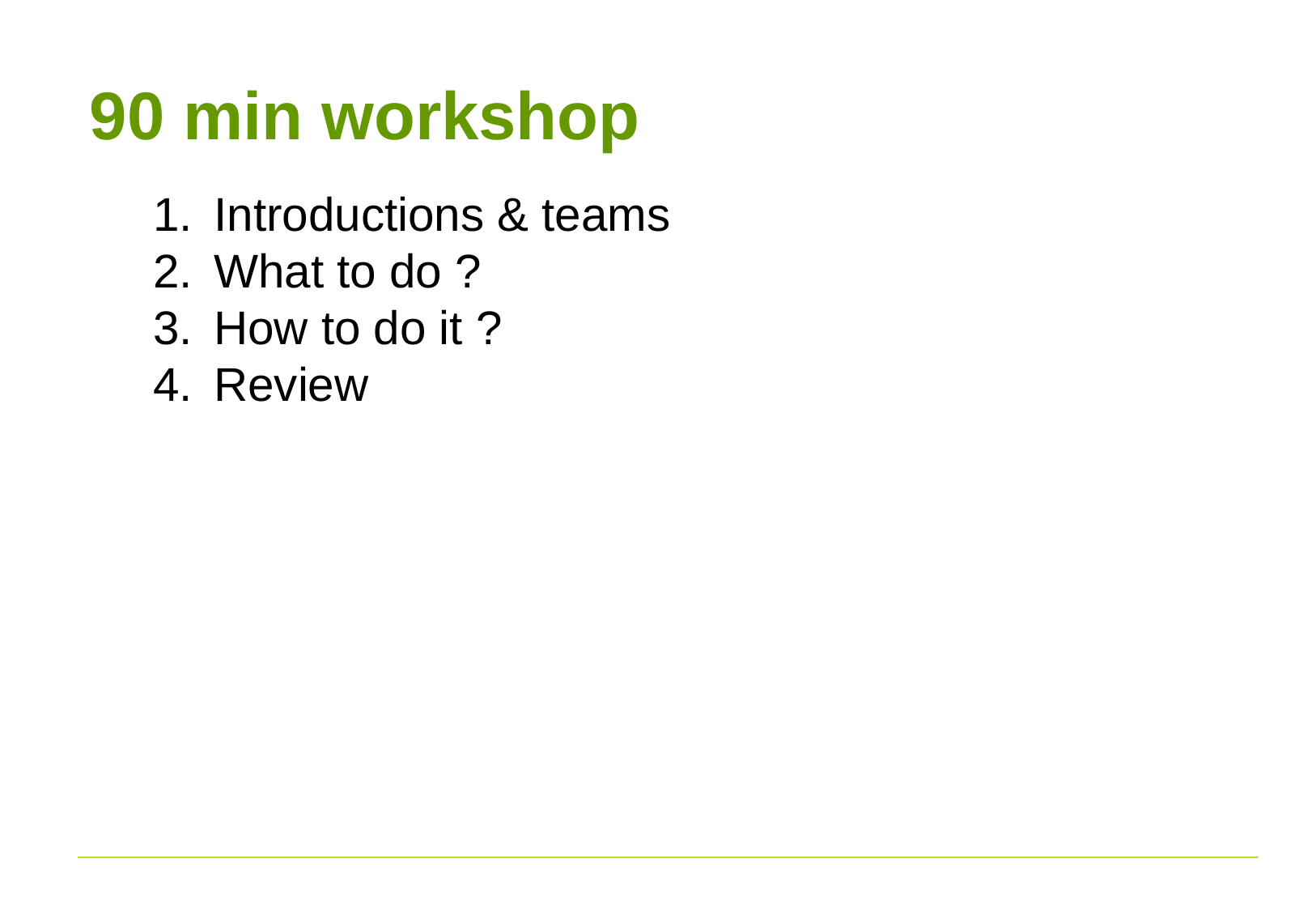

# 90 min workshop
Introductions & teams
What to do ?
How to do it ?
Review